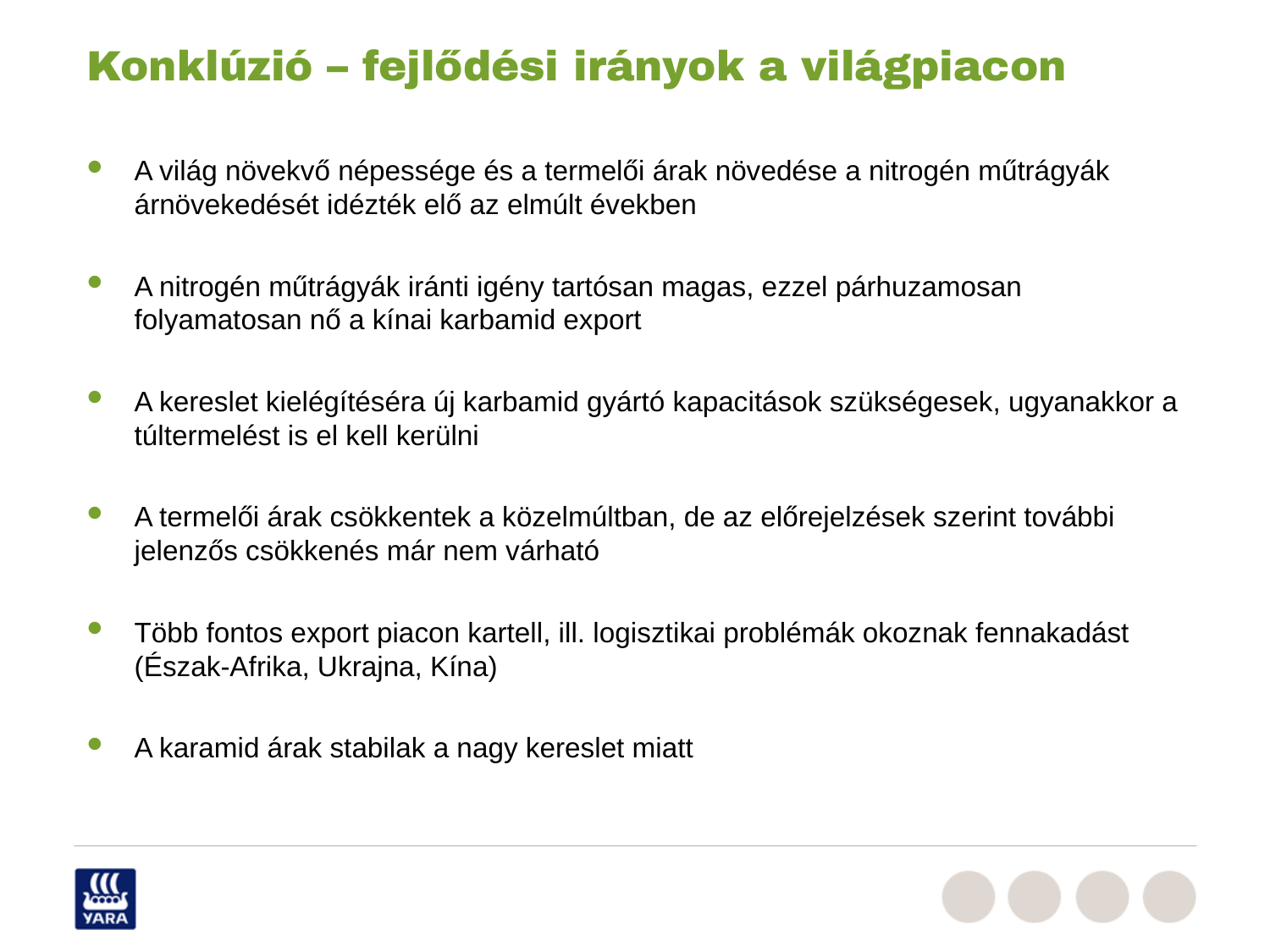

Konklúzió – fejlődési irányok a világpiacon
A világ növekvő népessége és a termelői árak növedése a nitrogén műtrágyák árnövekedését idézték elő az elmúlt években

A nitrogén műtrágyák iránti igény tartósan magas, ezzel párhuzamosan folyamatosan nő a kínai karbamid export

A kereslet kielégítéséra új karbamid gyártó kapacitások szükségesek, ugyanakkor a túltermelést is el kell kerülni

A termelői árak csökkentek a közelmúltban, de az előrejelzések szerint további jelenzős csökkenés már nem várható

Több fontos export piacon kartell, ill. logisztikai problémák okoznak fennakadást (Észak-Afrika, Ukrajna, Kína)

A karamid árak stabilak a nagy kereslet miatt